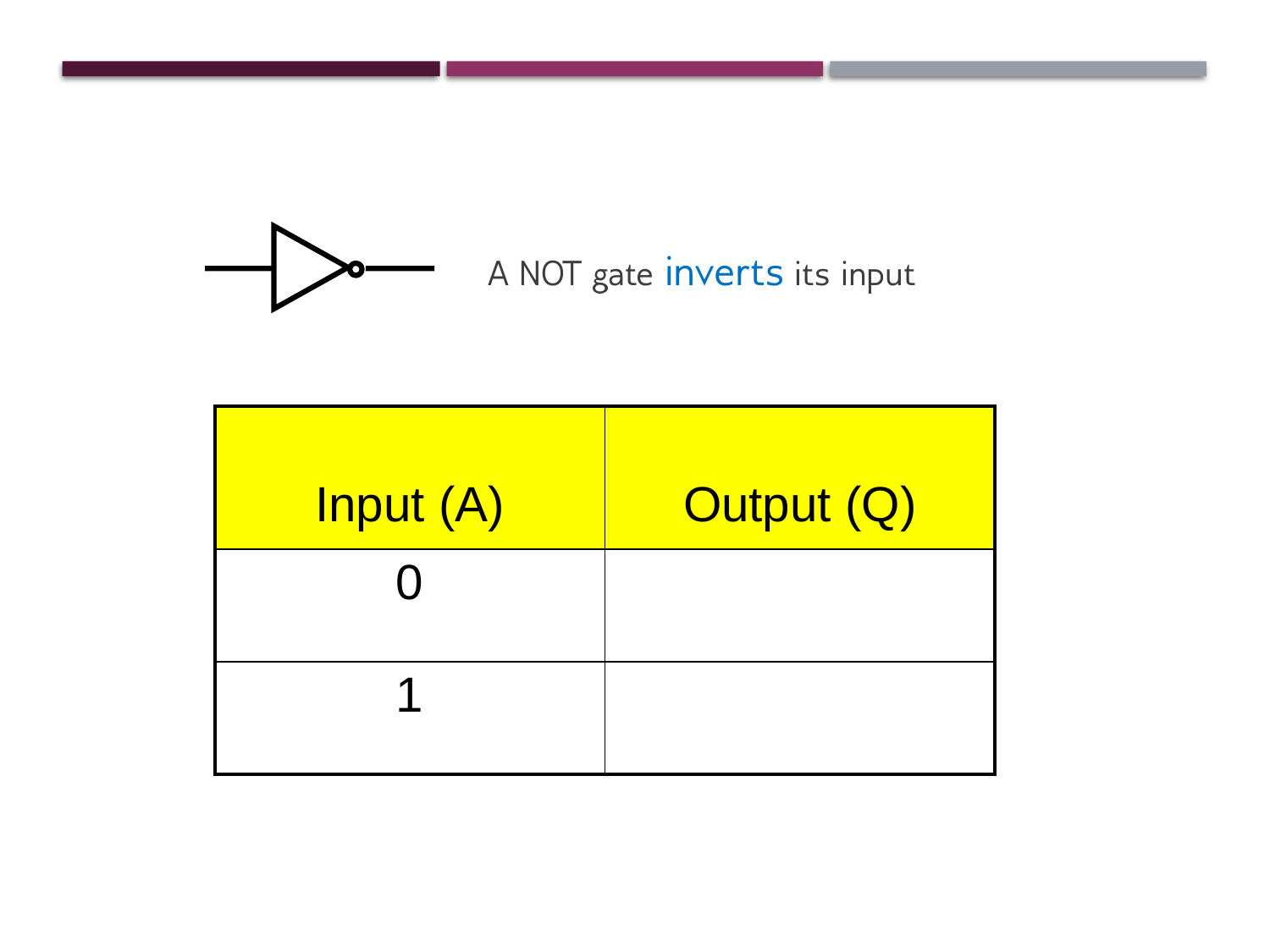

# NOT Gate

A NOT gate inverts its input
| Input (A) | Output (Q) |
| --- | --- |
| 0 |  |
| 1 |  |